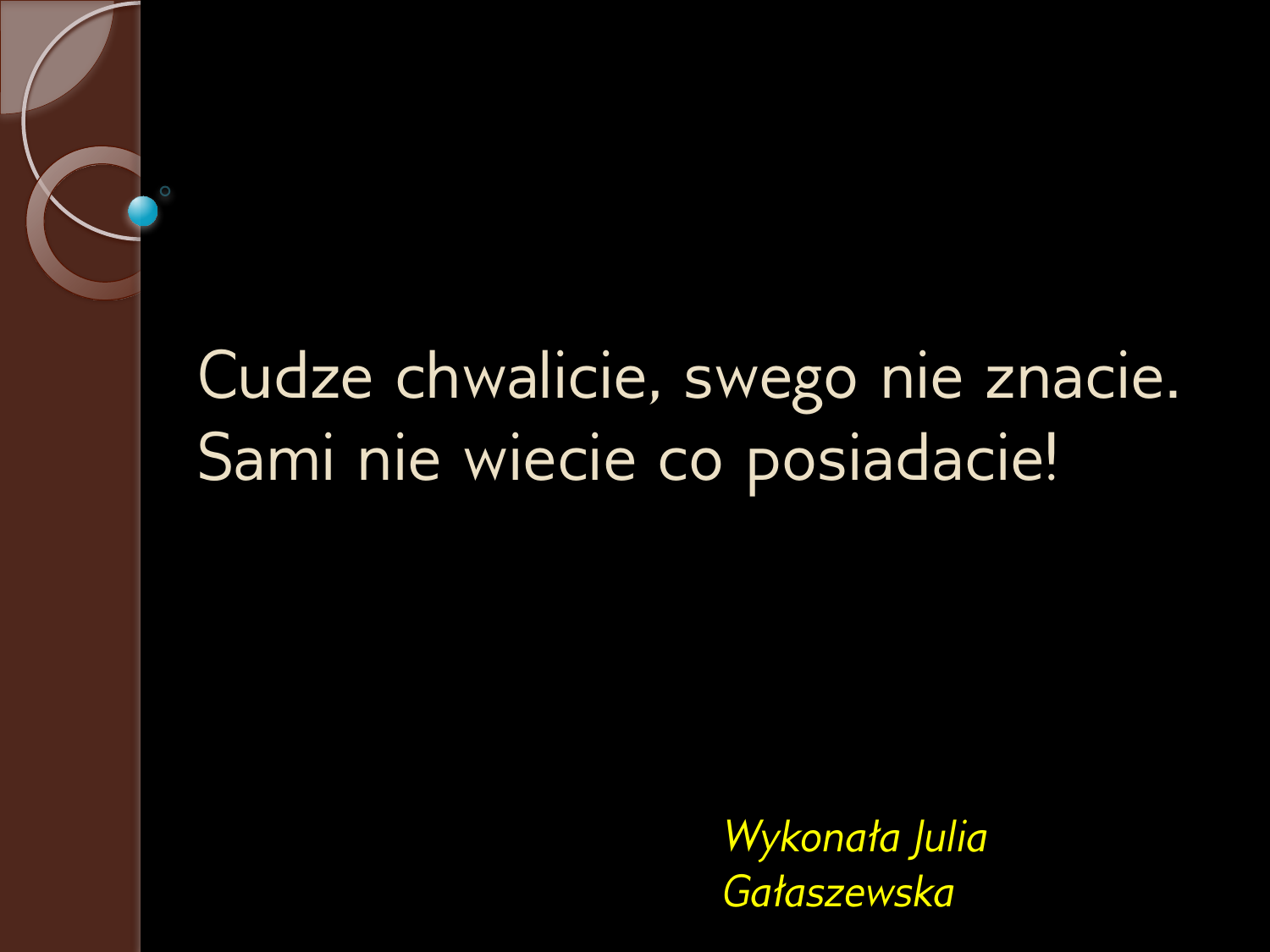

# Cudze chwalicie, swego nie znacie. Sami nie wiecie co posiadacie!
Wykonała Julia Gałaszewska